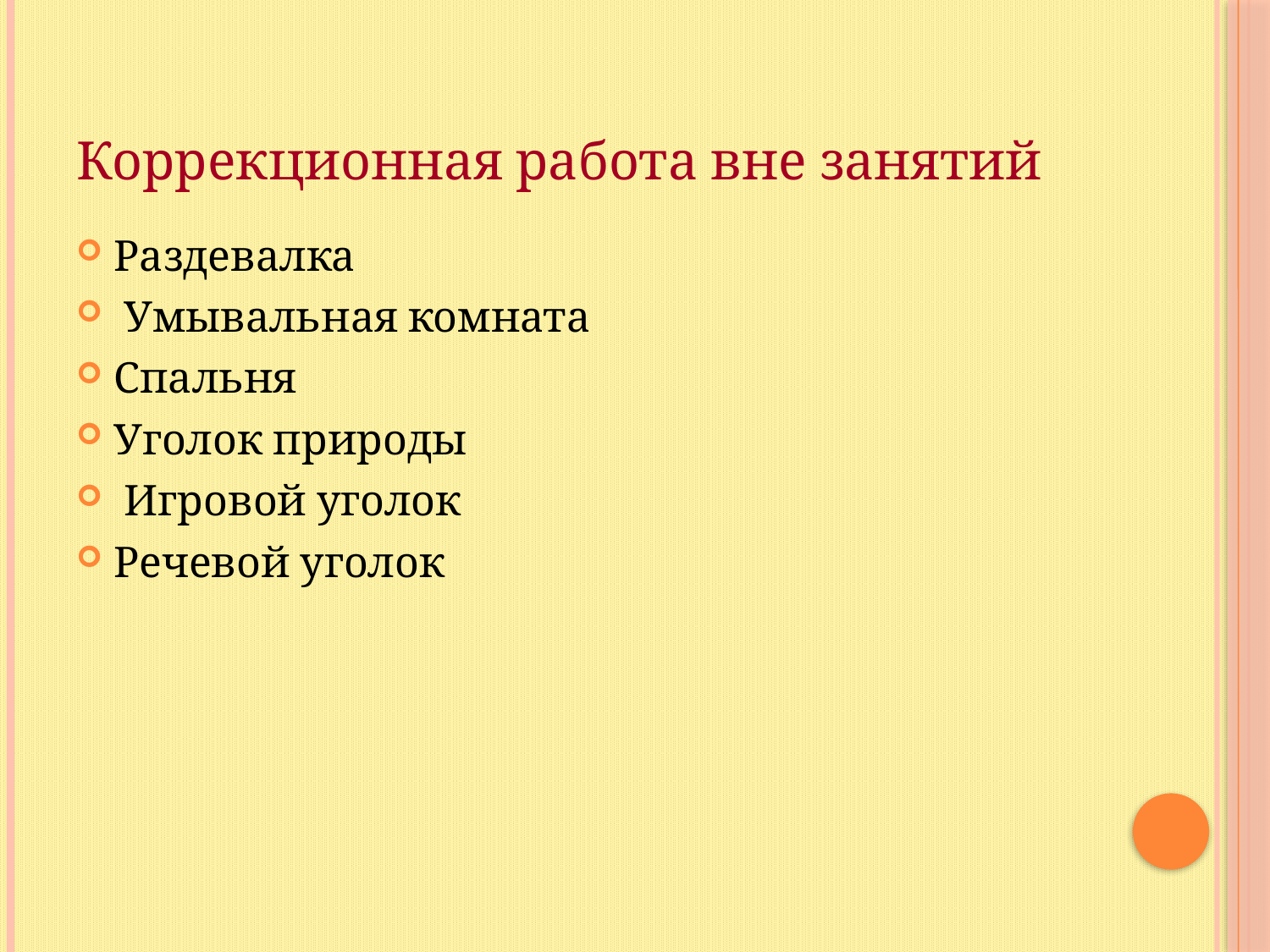

Коррекционная работа вне занятий
Раздевалка
 Умывальная комната
Спальня
Уголок природы
 Игровой уголок
Речевой уголок